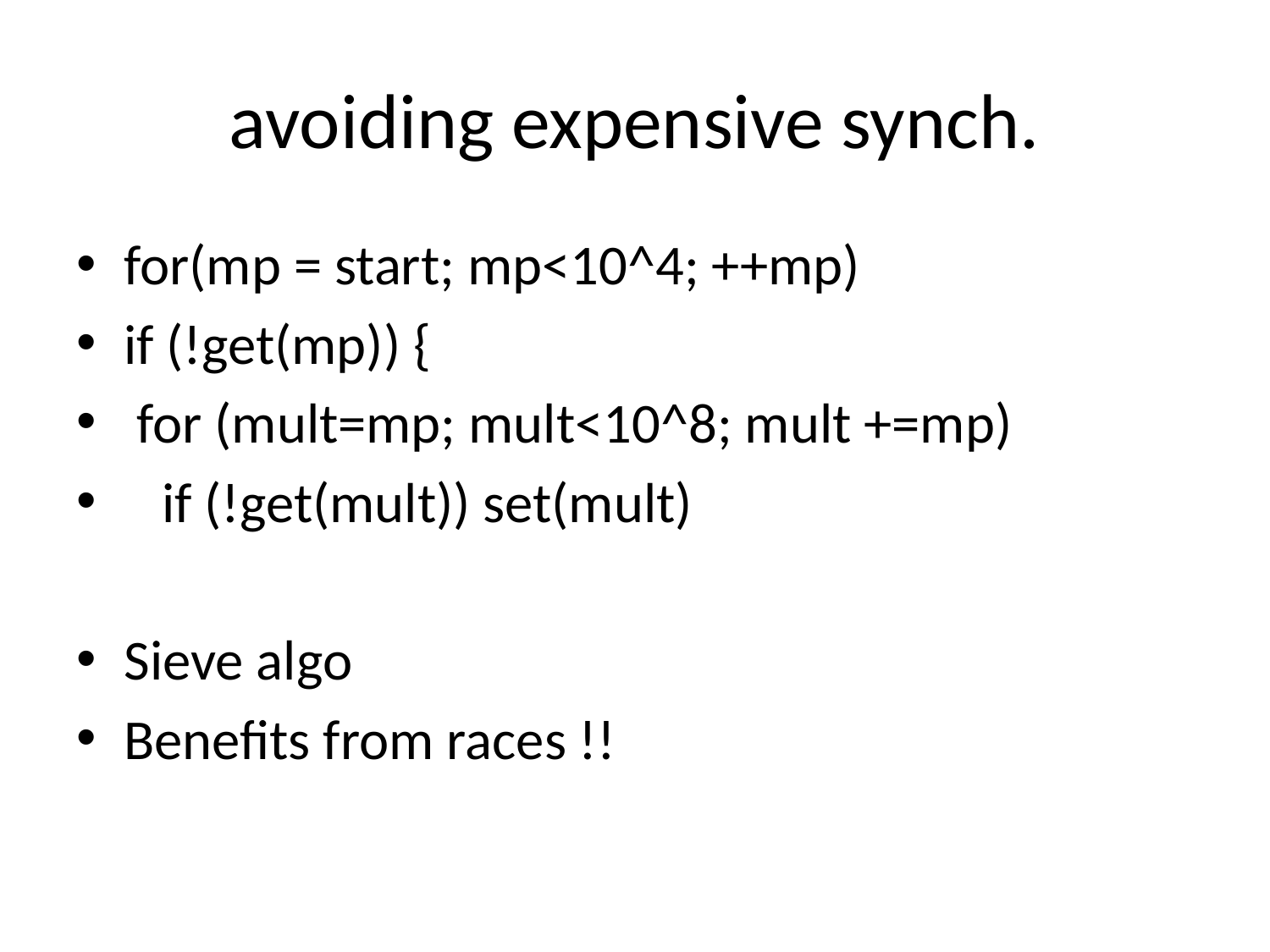

# avoiding expensive synch.
for(mp = start; mp<10^4; ++mp)
if (!get(mp)) {
 for (mult=mp; mult<10^8; mult +=mp)
   if (!get(mult)) set(mult)

Sieve algo
Benefits from races !!